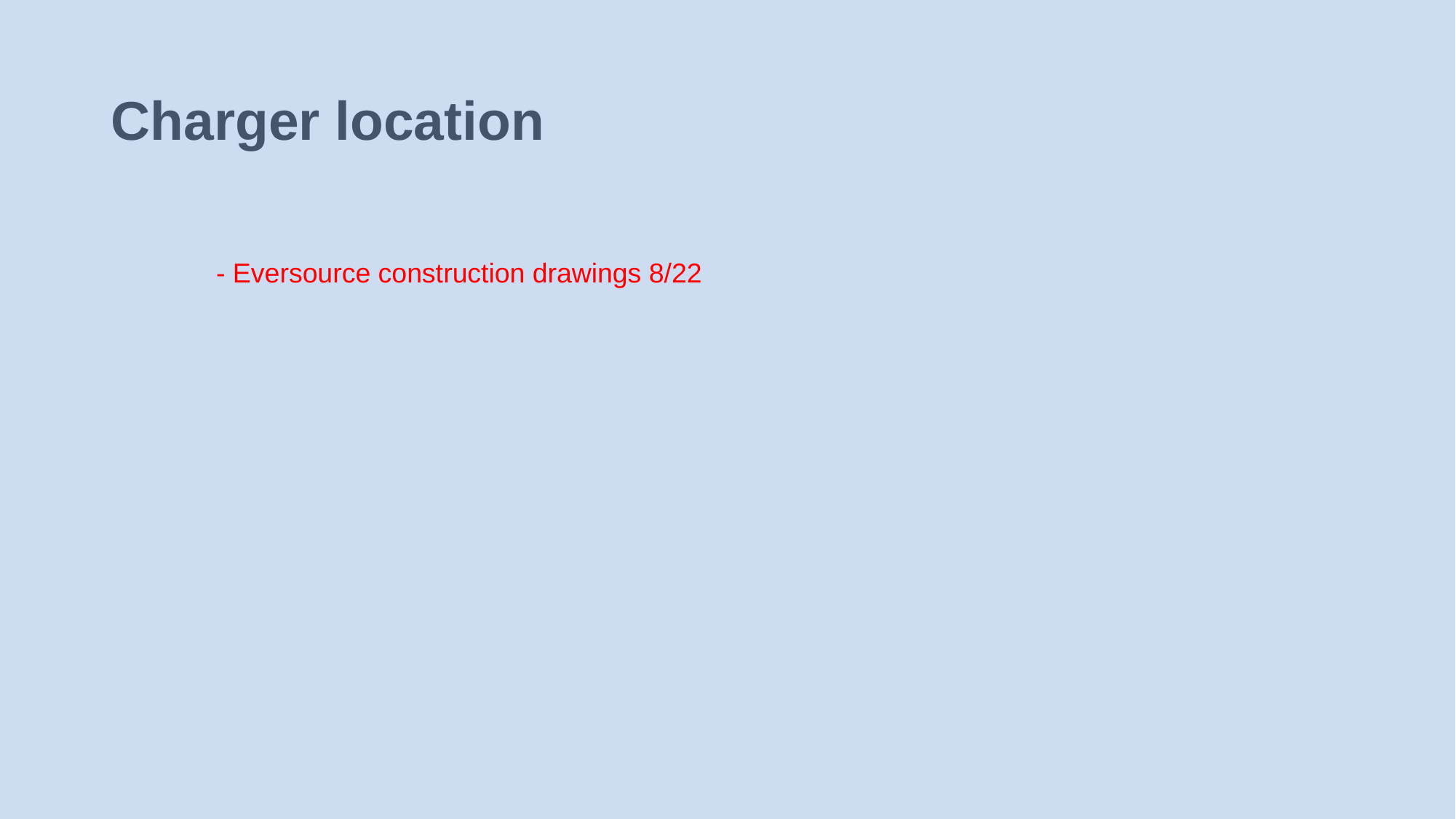

# Charger location
- Eversource construction drawings 8/22